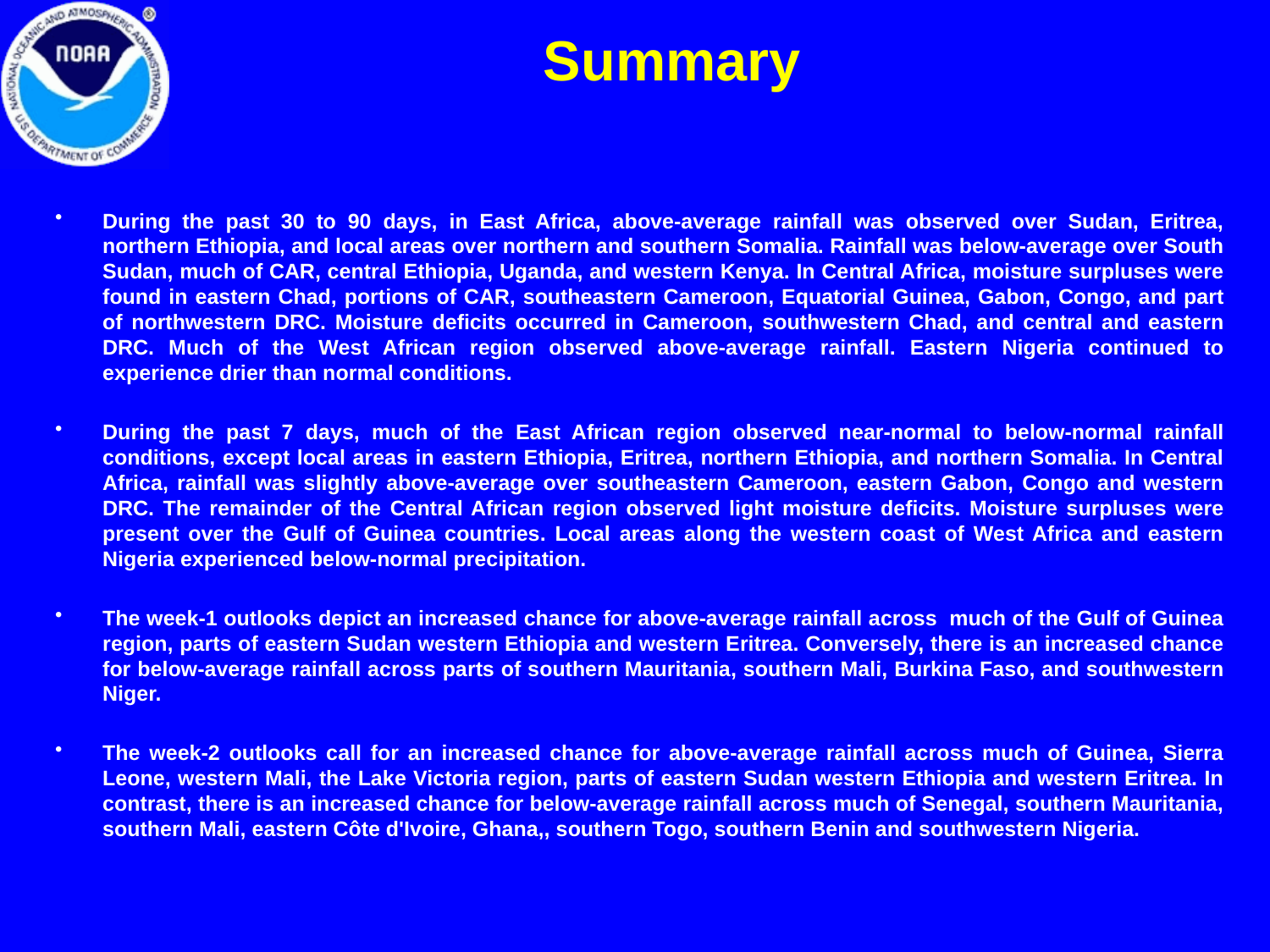

Summary
During the past 30 to 90 days, in East Africa, above-average rainfall was observed over Sudan, Eritrea, northern Ethiopia, and local areas over northern and southern Somalia. Rainfall was below-average over South Sudan, much of CAR, central Ethiopia, Uganda, and western Kenya. In Central Africa, moisture surpluses were found in eastern Chad, portions of CAR, southeastern Cameroon, Equatorial Guinea, Gabon, Congo, and part of northwestern DRC. Moisture deficits occurred in Cameroon, southwestern Chad, and central and eastern DRC. Much of the West African region observed above-average rainfall. Eastern Nigeria continued to experience drier than normal conditions.

During the past 7 days, much of the East African region observed near-normal to below-normal rainfall conditions, except local areas in eastern Ethiopia, Eritrea, northern Ethiopia, and northern Somalia. In Central Africa, rainfall was slightly above-average over southeastern Cameroon, eastern Gabon, Congo and western DRC. The remainder of the Central African region observed light moisture deficits. Moisture surpluses were present over the Gulf of Guinea countries. Local areas along the western coast of West Africa and eastern Nigeria experienced below-normal precipitation.

The week-1 outlooks depict an increased chance for above-average rainfall across  much of the Gulf of Guinea region, parts of eastern Sudan western Ethiopia and western Eritrea. Conversely, there is an increased chance for below-average rainfall across parts of southern Mauritania, southern Mali, Burkina Faso, and southwestern Niger.

The week-2 outlooks call for an increased chance for above-average rainfall across much of Guinea, Sierra Leone, western Mali, the Lake Victoria region, parts of eastern Sudan western Ethiopia and western Eritrea. In contrast, there is an increased chance for below-average rainfall across much of Senegal, southern Mauritania, southern Mali, eastern Côte d'Ivoire, Ghana,, southern Togo, southern Benin and southwestern Nigeria.